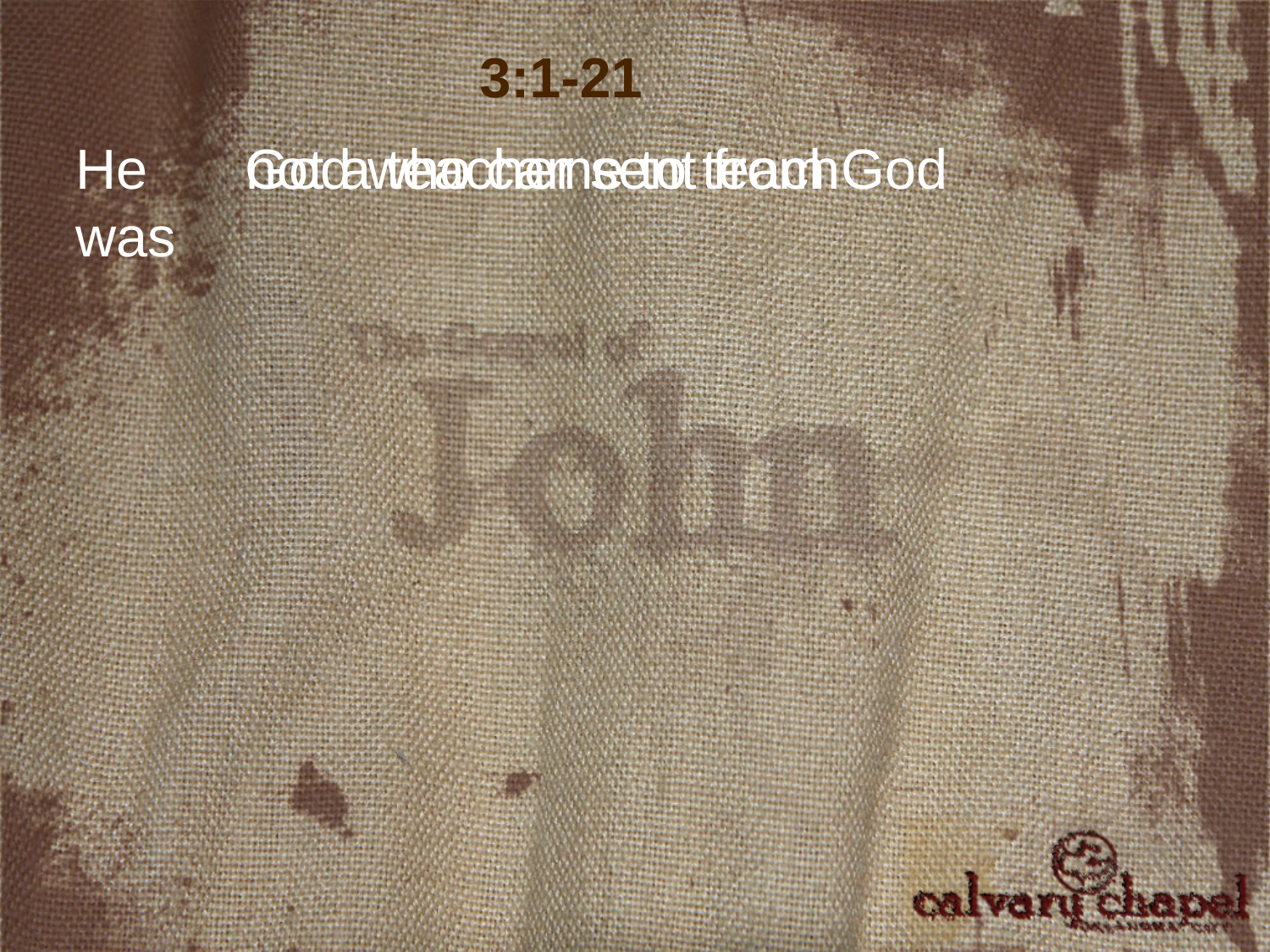

3:1-21
He was
God who came to teach
not a teacher sent from God